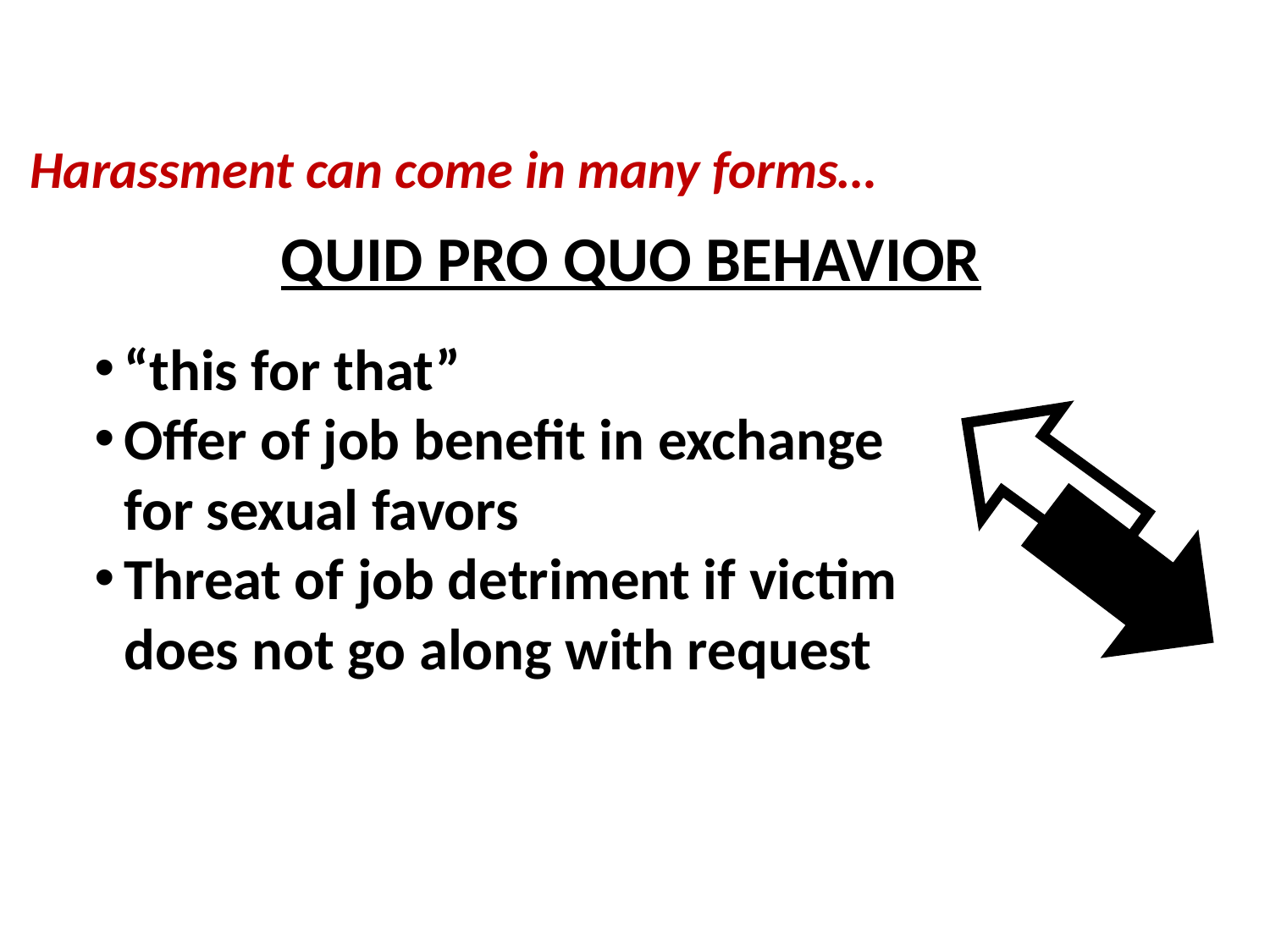

Harassment can come in many forms…
QUID PRO QUO BEHAVIOR
“this for that”
Offer of job benefit in exchange for sexual favors
Threat of job detriment if victim does not go along with request